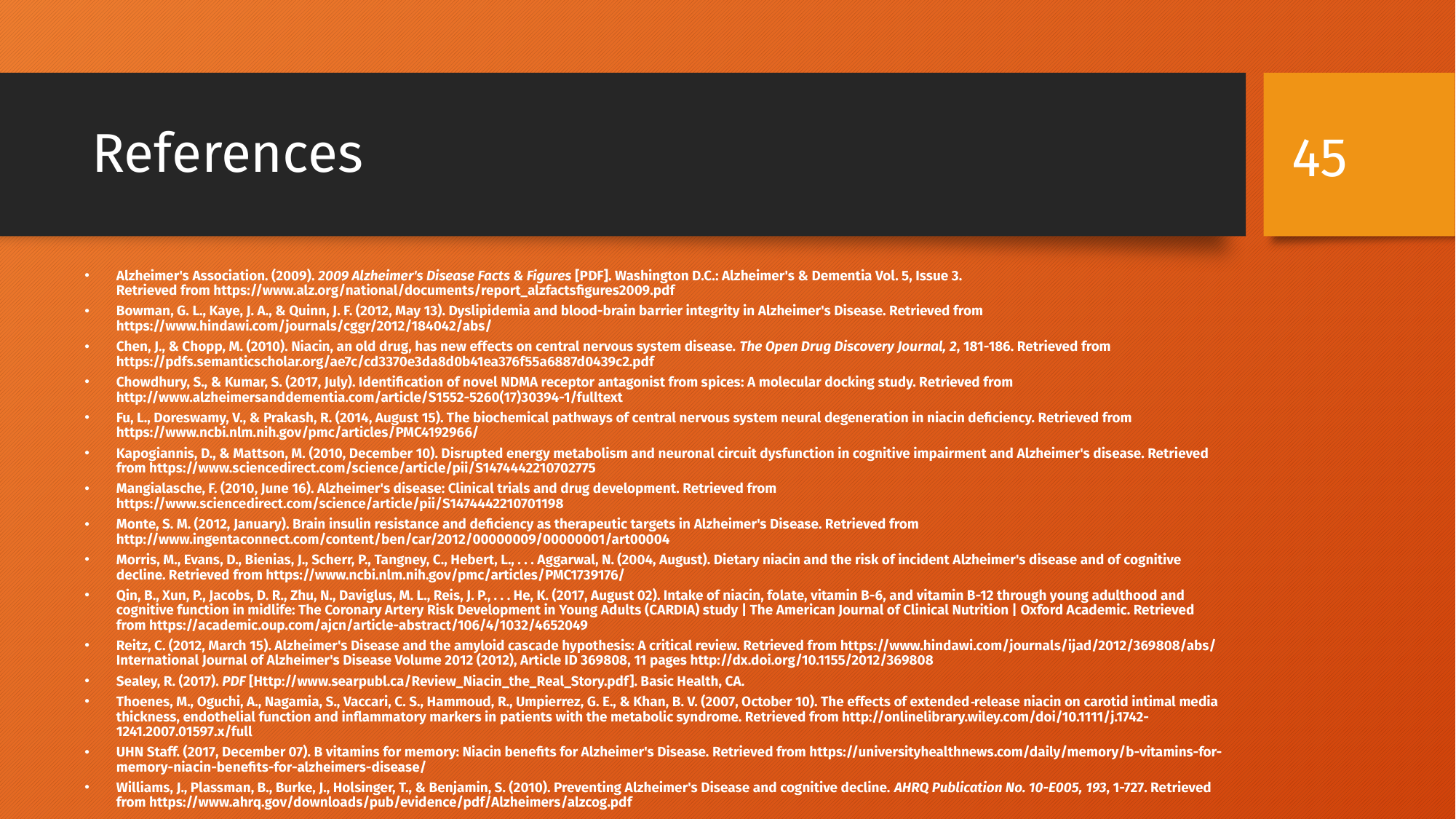

45
# References

Alzheimer's Association. (2009). 2009 Alzheimer's Disease Facts & Figures [PDF]. Washington D.C.: Alzheimer's & Dementia Vol. 5, Issue 3.
Retrieved from https://www.alz.org/national/documents/report_alzfactsfigures2009.pdf
Bowman, G. L., Kaye, J. A., & Quinn, J. F. (2012, May 13). Dyslipidemia and blood-brain barrier integrity in Alzheimer's Disease. Retrieved from https://www.hindawi.com/journals/cggr/2012/184042/abs/
Chen, J., & Chopp, M. (2010). Niacin, an old drug, has new effects on central nervous system disease. The Open Drug Discovery Journal, 2, 181-186. Retrieved from https://pdfs.semanticscholar.org/ae7c/cd3370e3da8d0b41ea376f55a6887d0439c2.pdf
Chowdhury, S., & Kumar, S. (2017, July). Identification of novel NDMA receptor antagonist from spices: A molecular docking study. Retrieved from http://www.alzheimersanddementia.com/article/S1552-5260(17)30394-1/fulltext
Fu, L., Doreswamy, V., & Prakash, R. (2014, August 15). The biochemical pathways of central nervous system neural degeneration in niacin deficiency. Retrieved from https://www.ncbi.nlm.nih.gov/pmc/articles/PMC4192966/
Kapogiannis, D., & Mattson, M. (2010, December 10). Disrupted energy metabolism and neuronal circuit dysfunction in cognitive impairment and Alzheimer's disease. Retrieved from https://www.sciencedirect.com/science/article/pii/S1474442210702775
Mangialasche, F. (2010, June 16). Alzheimer's disease: Clinical trials and drug development. Retrieved from https://www.sciencedirect.com/science/article/pii/S1474442210701198
Monte, S. M. (2012, January). Brain insulin resistance and deficiency as therapeutic targets in Alzheimer's Disease. Retrieved from http://www.ingentaconnect.com/content/ben/car/2012/00000009/00000001/art00004
Morris, M., Evans, D., Bienias, J., Scherr, P., Tangney, C., Hebert, L., . . . Aggarwal, N. (2004, August). Dietary niacin and the risk of incident Alzheimer's disease and of cognitive decline. Retrieved from https://www.ncbi.nlm.nih.gov/pmc/articles/PMC1739176/
Qin, B., Xun, P., Jacobs, D. R., Zhu, N., Daviglus, M. L., Reis, J. P., . . . He, K. (2017, August 02). Intake of niacin, folate, vitamin B-6, and vitamin B-12 through young adulthood and cognitive function in midlife: The Coronary Artery Risk Development in Young Adults (CARDIA) study | The American Journal of Clinical Nutrition | Oxford Academic. Retrieved from https://academic.oup.com/ajcn/article-abstract/106/4/1032/4652049
Reitz, C. (2012, March 15). Alzheimer's Disease and the amyloid cascade hypothesis: A critical review. Retrieved from https://www.hindawi.com/journals/ijad/2012/369808/abs/
International Journal of Alzheimer's Disease Volume 2012 (2012), Article ID 369808, 11 pages http://dx.doi.org/10.1155/2012/369808
Sealey, R. (2017). PDF [Http://www.searpubl.ca/Review_Niacin_the_Real_Story.pdf]. Basic Health, CA.
Thoenes, M., Oguchi, A., Nagamia, S., Vaccari, C. S., Hammoud, R., Umpierrez, G. E., & Khan, B. V. (2007, October 10). The effects of extended‐release niacin on carotid intimal media thickness, endothelial function and inflammatory markers in patients with the metabolic syndrome. Retrieved from http://onlinelibrary.wiley.com/doi/10.1111/j.1742-1241.2007.01597.x/full
UHN Staff. (2017, December 07). B vitamins for memory: Niacin benefits for Alzheimer's Disease. Retrieved from https://universityhealthnews.com/daily/memory/b-vitamins-for-memory-niacin-benefits-for-alzheimers-disease/
Williams, J., Plassman, B., Burke, J., Holsinger, T., & Benjamin, S. (2010). Preventing Alzheimer's Disease and cognitive decline. AHRQ Publication No. 10-E005, 193, 1-727. Retrieved from https://www.ahrq.gov/downloads/pub/evidence/pdf/Alzheimers/alzcog.pdf